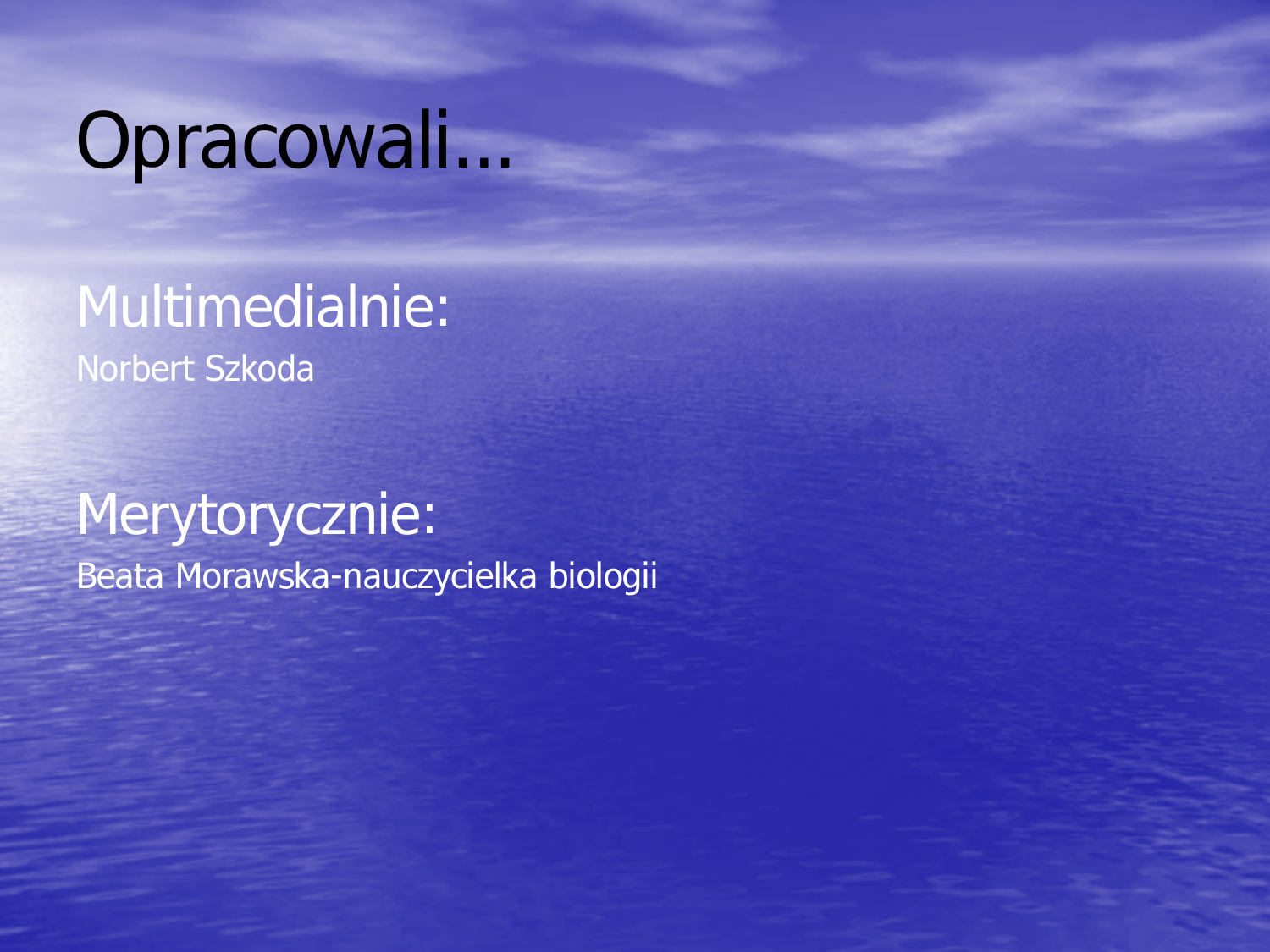

# Opracowali…
Multimedialnie:
Norbert Szkoda

Merytorycznie:
Beata Morawska-nauczycielka biologii